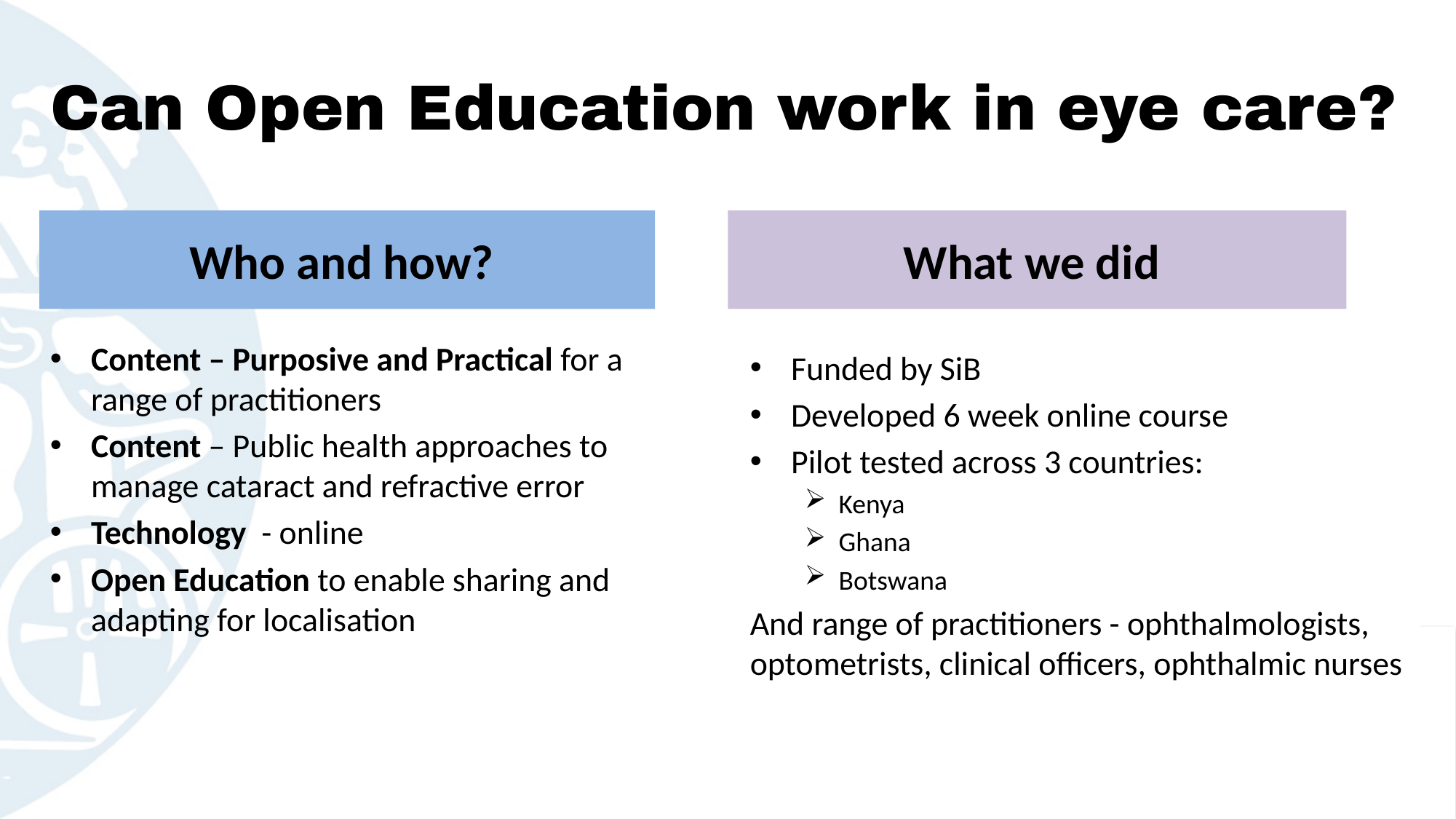

# Can Open Education work in eye care?
Who and how?
What we did

Content – Purposive and Practical for a range of practitioners
Content – Public health approaches to manage cataract and refractive error
Technology  - online
Open Education to enable sharing and adapting for localisation
Funded by SiB
Developed 6 week online course
Pilot tested across 3 countries:
Kenya
Ghana
Botswana
And range of practitioners - ophthalmologists, optometrists, clinical officers, ophthalmic nurses